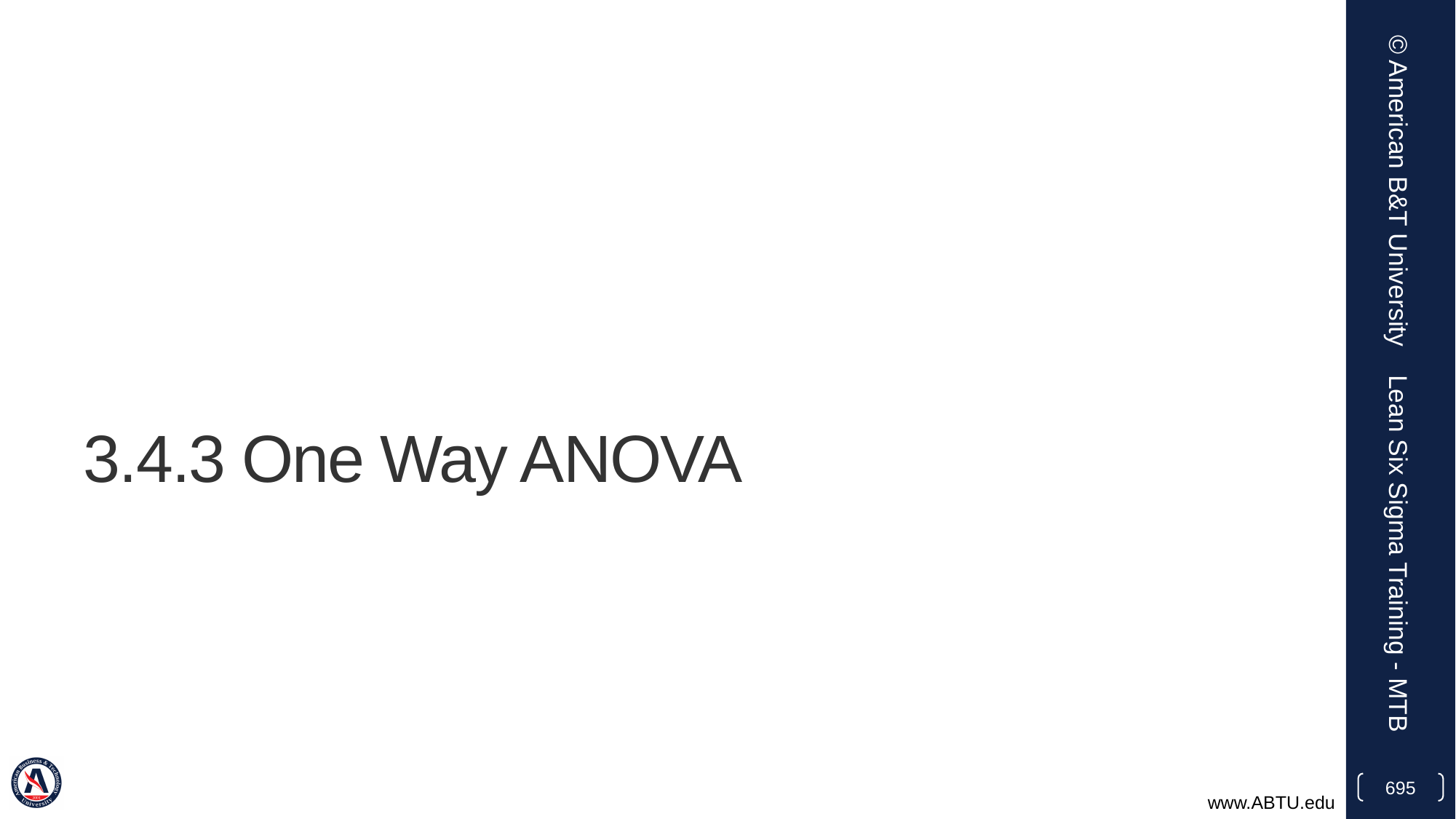

© American B&T University
# 3.4.3 One Way ANOVA
Lean Six Sigma Training - MTB
695